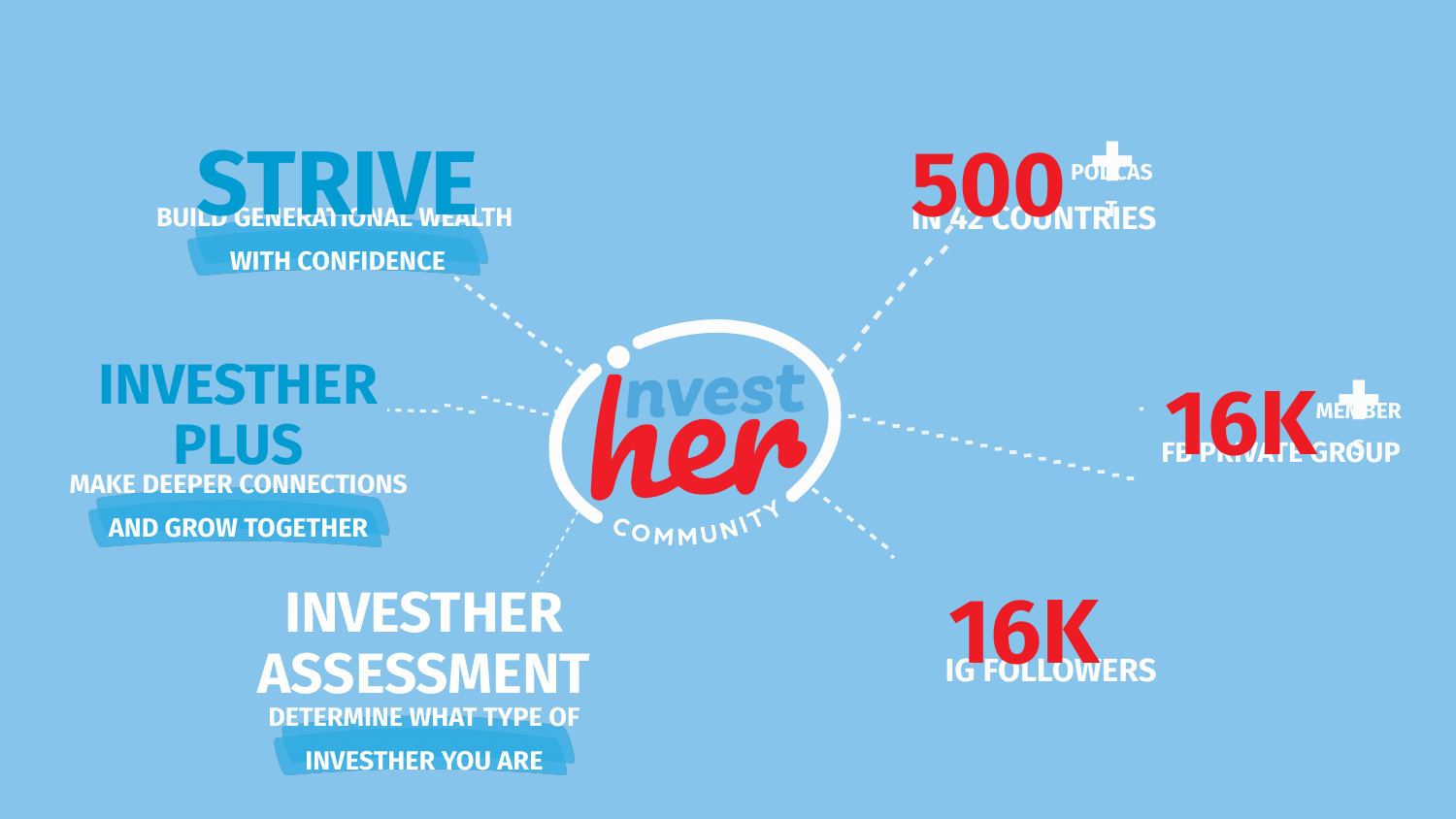

+
500
PODCAST
IN 42 COUNTRIES
STRIVE
BUILD GENERATIONAL WEALTH
WITH CONFIDENCE

+
16K
MEMBERS
FB PRIVATE GROUP

INVESTHER PLUS

MAKE DEEPER CONNECTIONS
AND GROW TOGETHER

INVESTHER ASSESSMENT
DETERMINE WHAT TYPE OF INVESTHER YOU ARE

16K
IG FOLLOWERS